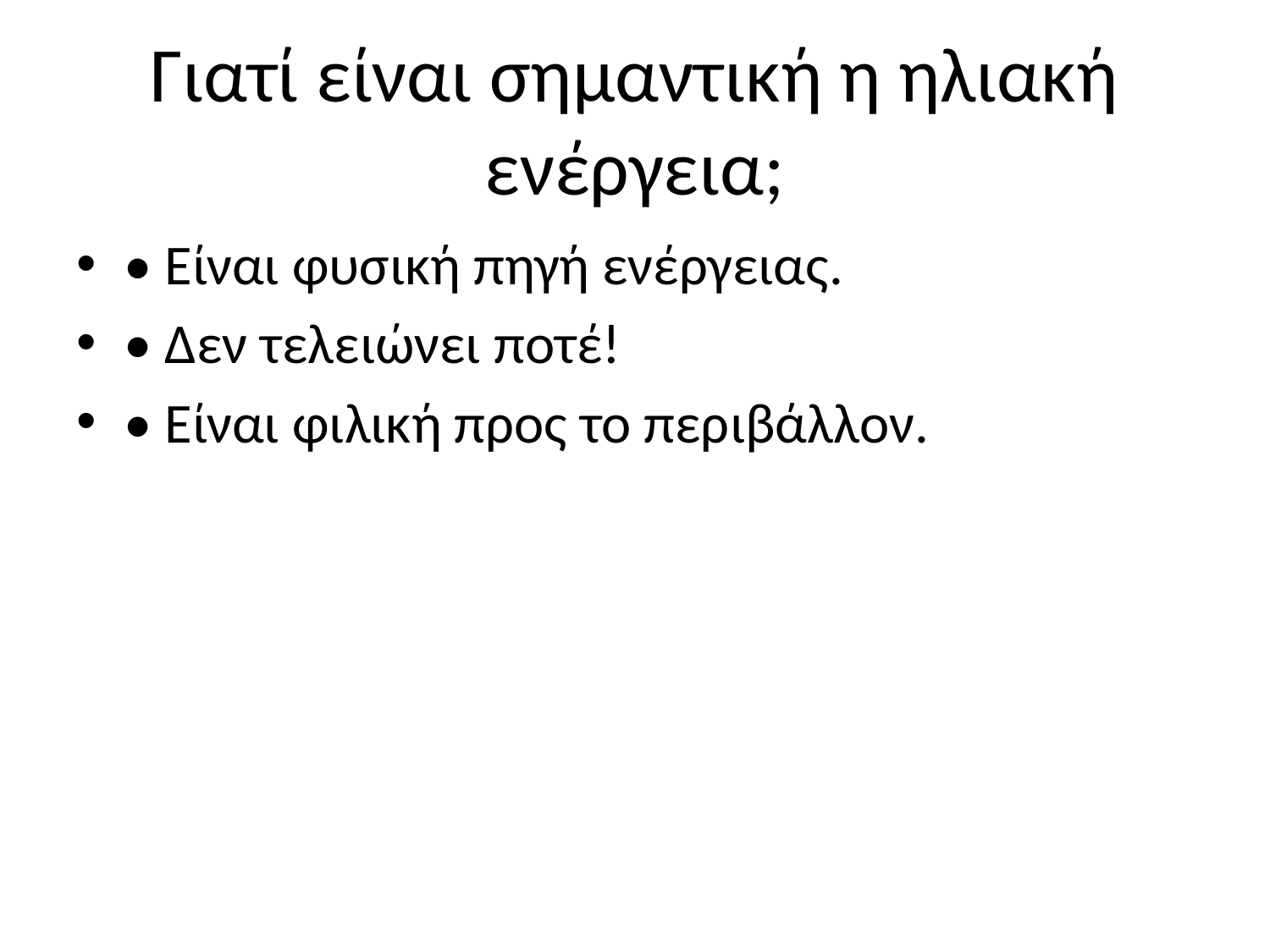

# Γιατί είναι σημαντική η ηλιακή ενέργεια;
• Είναι φυσική πηγή ενέργειας.
• Δεν τελειώνει ποτέ!
• Είναι φιλική προς το περιβάλλον.